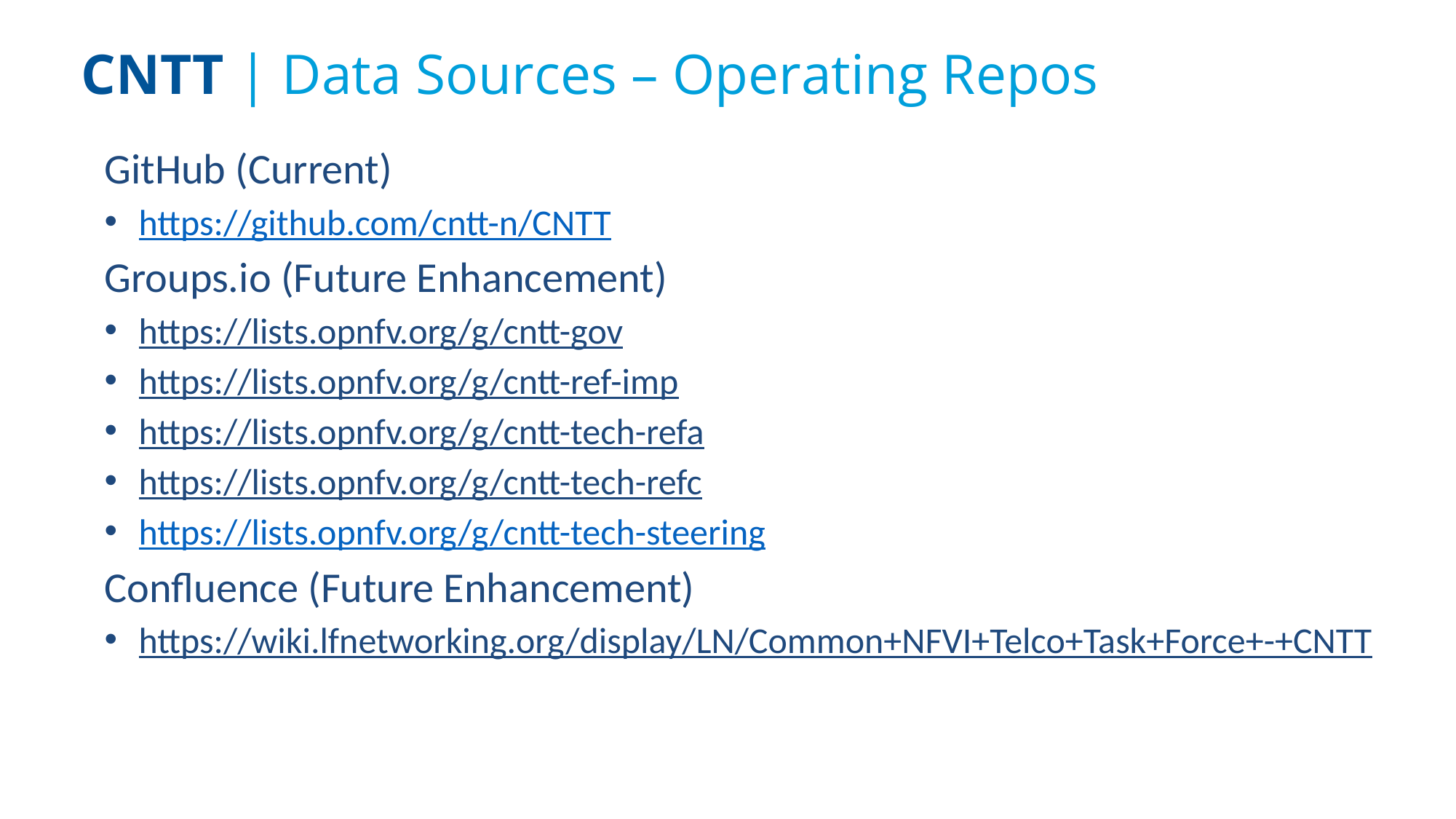

CNTT | Data Sources – Operating Repos
GitHub (Current)
https://github.com/cntt-n/CNTT
Groups.io (Future Enhancement)
https://lists.opnfv.org/g/cntt-gov
https://lists.opnfv.org/g/cntt-ref-imp
https://lists.opnfv.org/g/cntt-tech-refa
https://lists.opnfv.org/g/cntt-tech-refc
https://lists.opnfv.org/g/cntt-tech-steering
Confluence (Future Enhancement)
https://wiki.lfnetworking.org/display/LN/Common+NFVI+Telco+Task+Force+-+CNTT